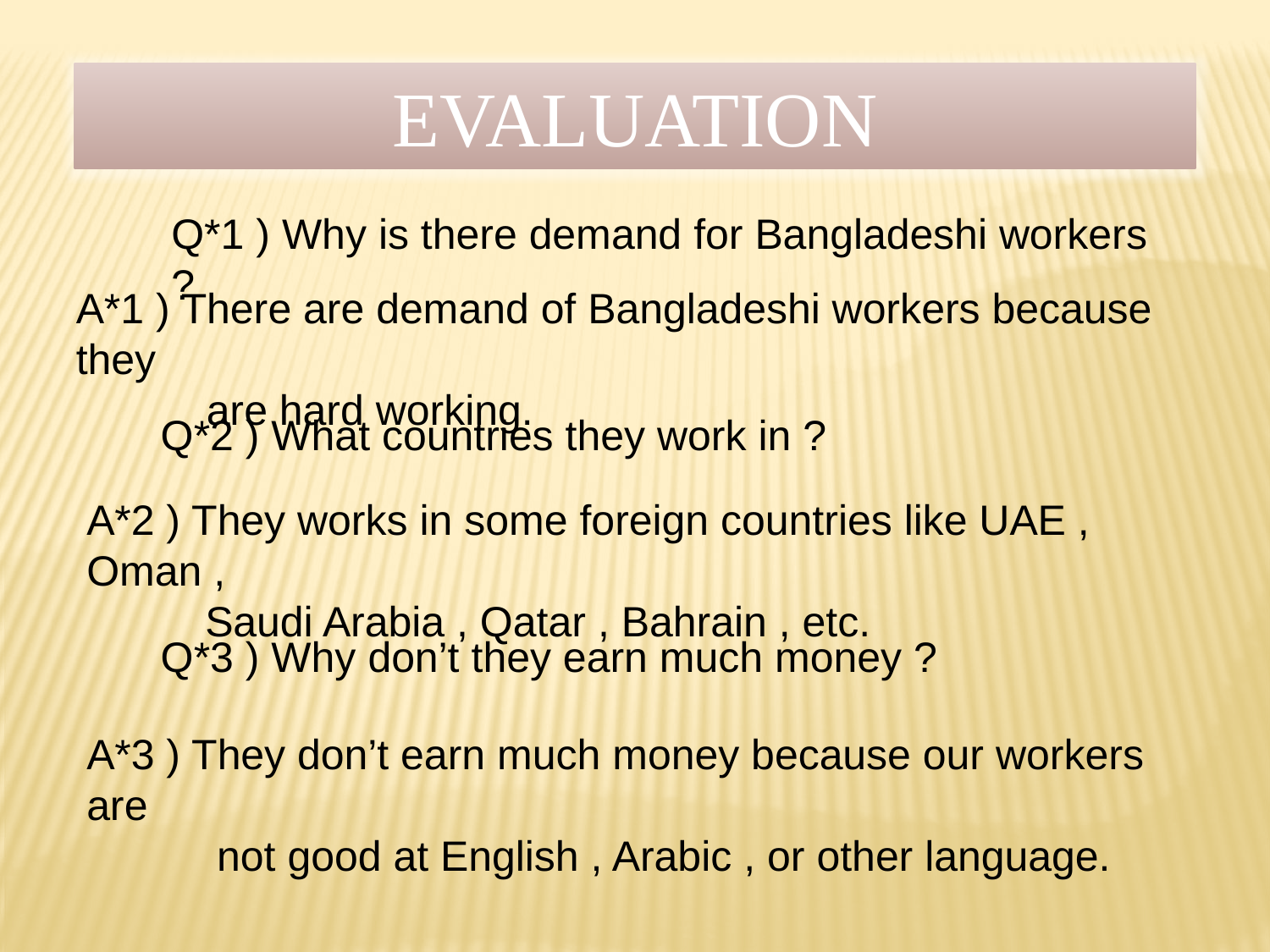

EVALUATION
Q*1 ) Why is there demand for Bangladeshi workers ?
A*1 ) There are demand of Bangladeshi workers because they
           are hard working.
Q*2 ) What countries they work in ?
A*2 ) They works in some foreign countries like UAE , Oman ,
          Saudi Arabia , Qatar , Bahrain , etc.
Q*3 ) Why don’t they earn much money ?
A*3 ) They don’t earn much money because our workers are
           not good at English , Arabic , or other language.